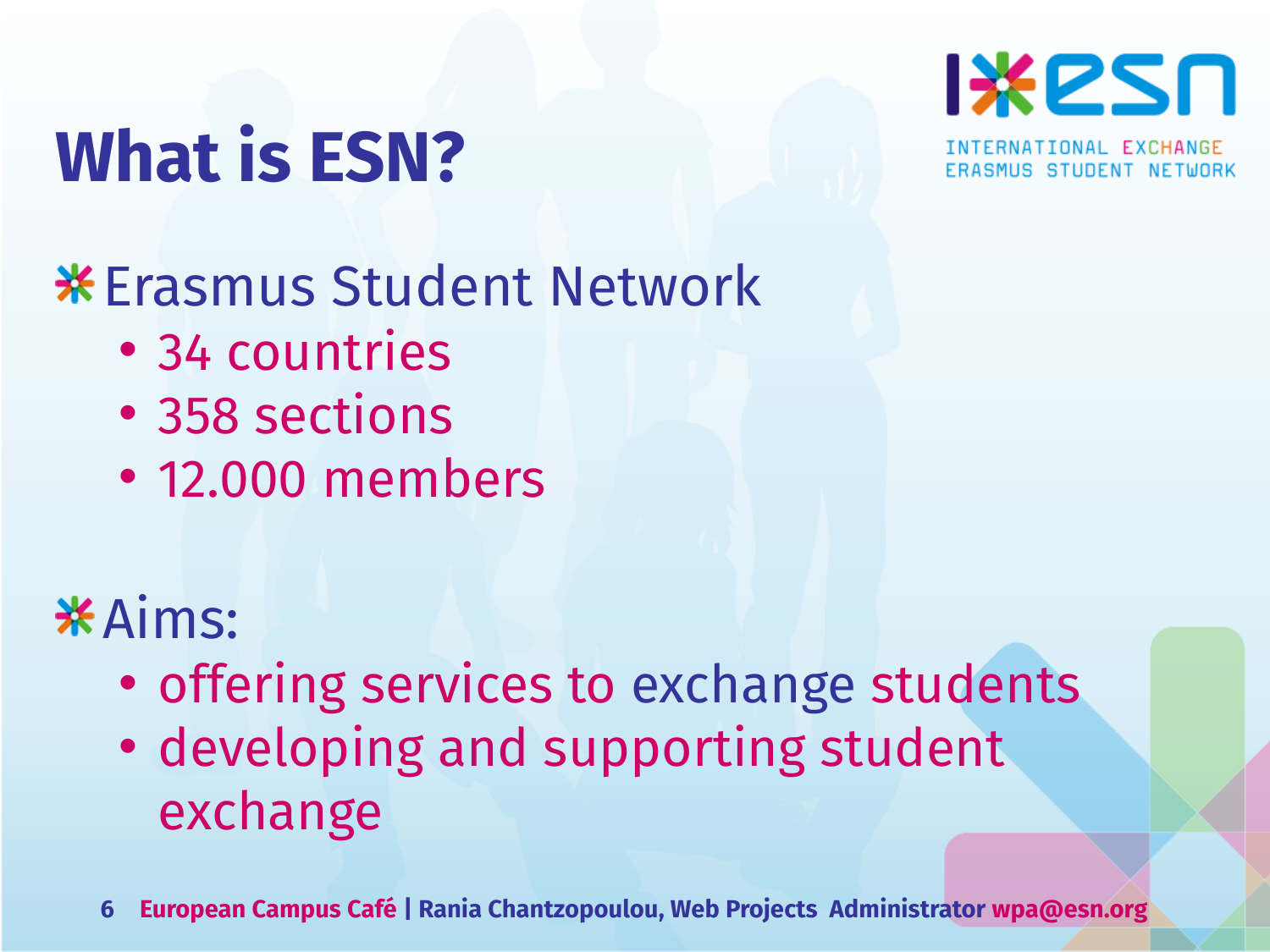

# What is ESN?
Erasmus Student Network
34 countries
358 sections
12.000 members
Aims:
offering services to exchange students
developing and supporting student exchange

6
European Campus Café | Rania Chantzopoulou, Web Projects  Administrator wpa@esn.org